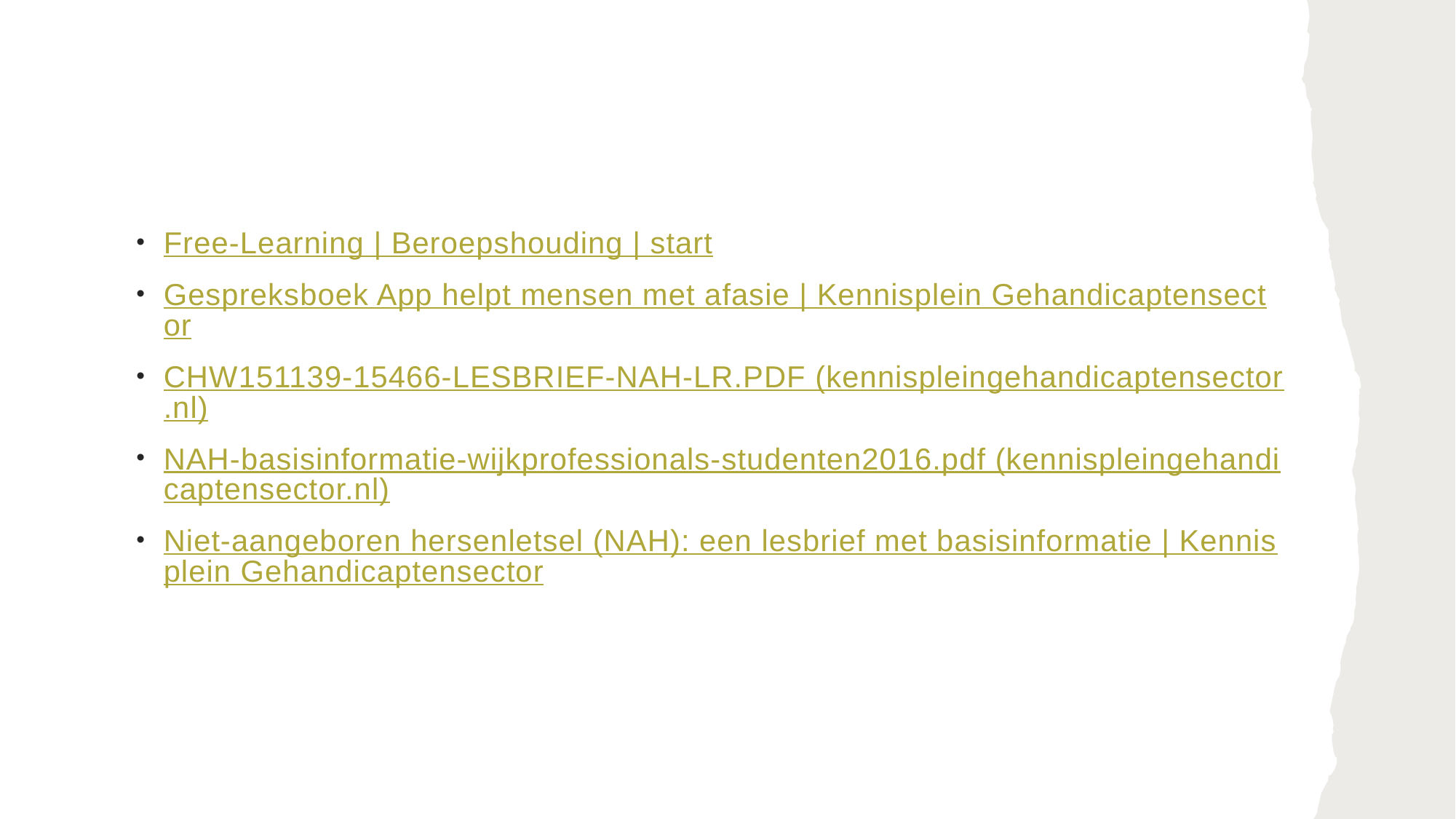

#
Free-Learning | Beroepshouding | start
Gespreksboek App helpt mensen met afasie | Kennisplein Gehandicaptensector
CHW151139-15466-LESBRIEF-NAH-LR.PDF (kennispleingehandicaptensector.nl)
NAH-basisinformatie-wijkprofessionals-studenten2016.pdf (kennispleingehandicaptensector.nl)
Niet-aangeboren hersenletsel (NAH): een lesbrief met basisinformatie | Kennisplein Gehandicaptensector